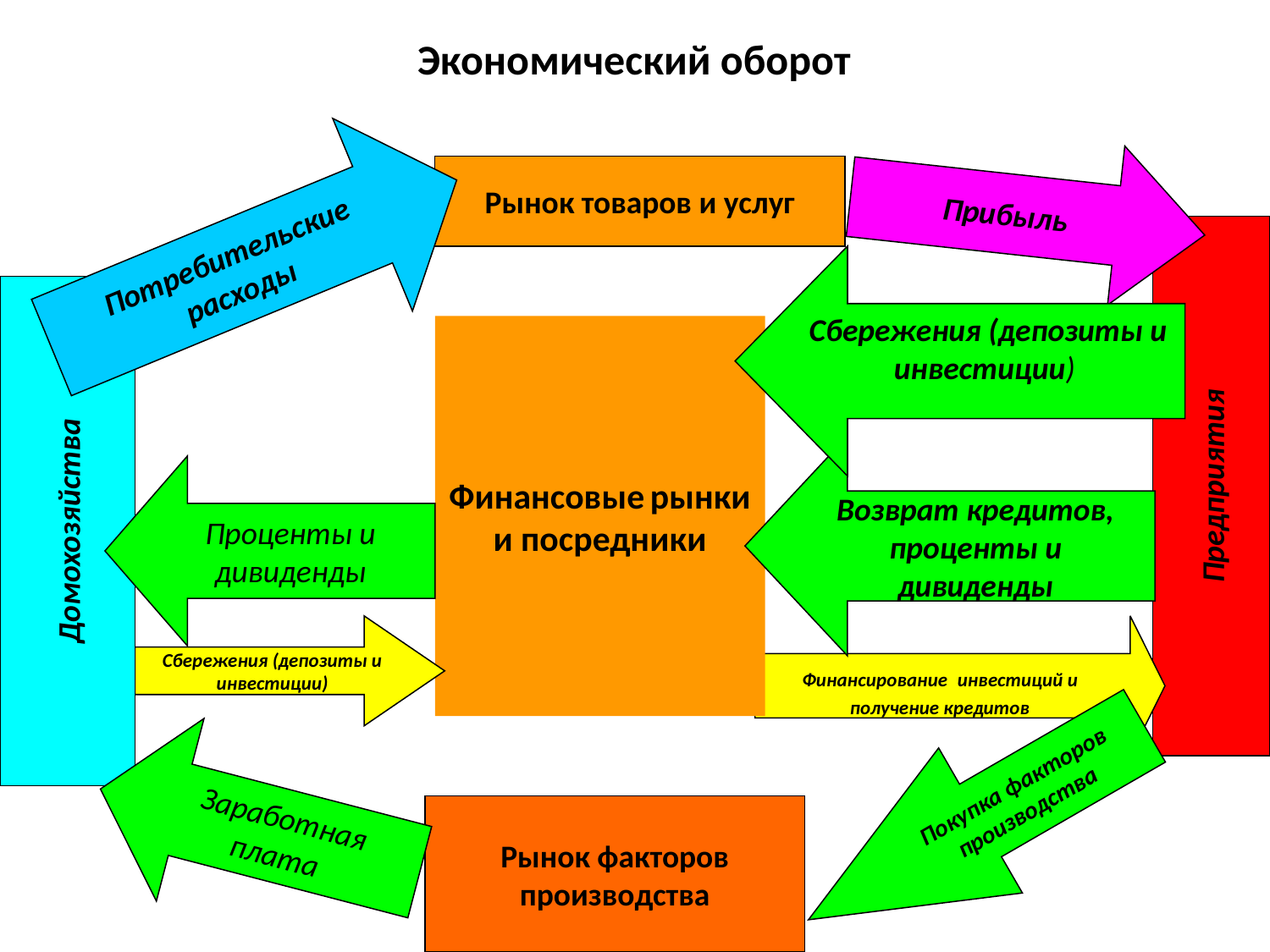

# Экономический оборот
Прибыль
Рынок товаров и услуг
Потребительские расходы
Сбережения (депозиты и инвестиции)
Финансовые рынки и посредники

Предприятия
Возврат кредитов, проценты и дивиденды
Проценты и дивиденды
Домохозяйства

Сбережения (депозиты и инвестиции)

Финансирование инвестиций и получение кредитов

Заработная плата
Покупка факторов производства
Рынок факторов производства